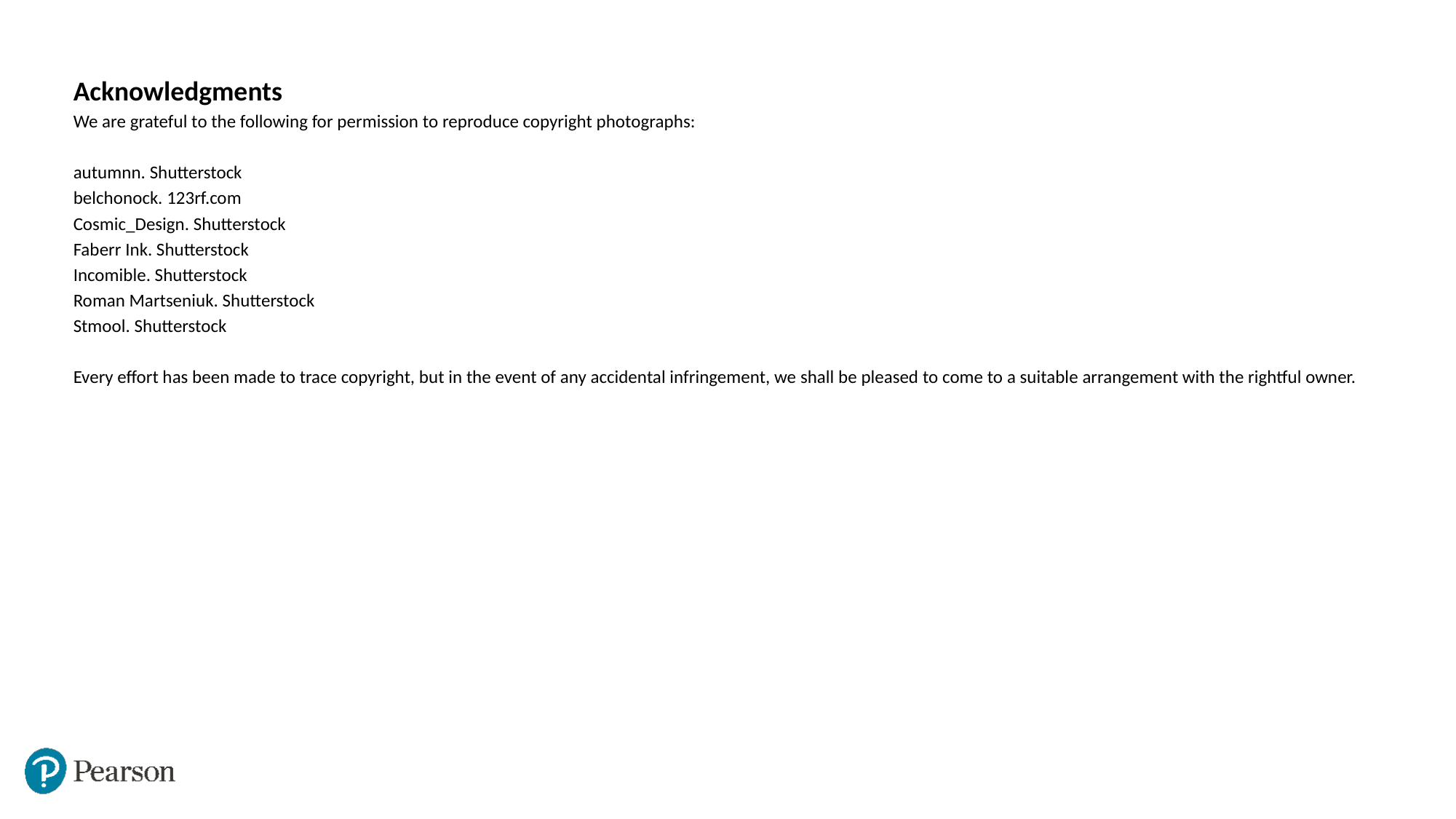

Acknowledgments
We are grateful to the following for permission to reproduce copyright photographs:

autumnn. Shutterstock
belchonock. 123rf.com
Cosmic_Design. Shutterstock
Faberr Ink. Shutterstock
Incomible. Shutterstock
Roman Martseniuk. Shutterstock
Stmool. Shutterstock

Every effort has been made to trace copyright, but in the event of any accidental infringement, we shall be pleased to come to a suitable arrangement with the rightful owner.